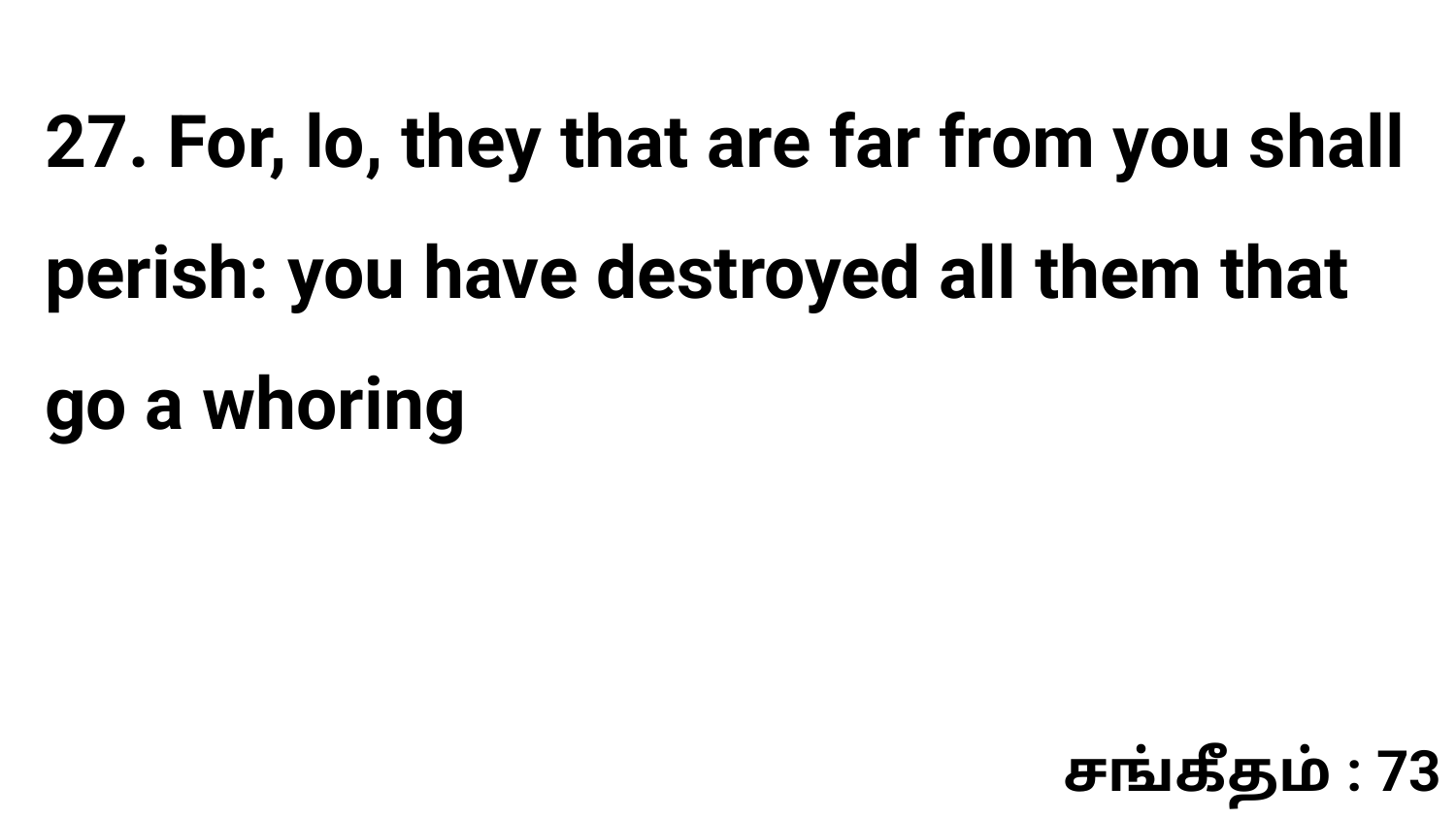

27. For, lo, they that are far from you shall perish: you have destroyed all them that go a whoring
சங்கீதம் : 73